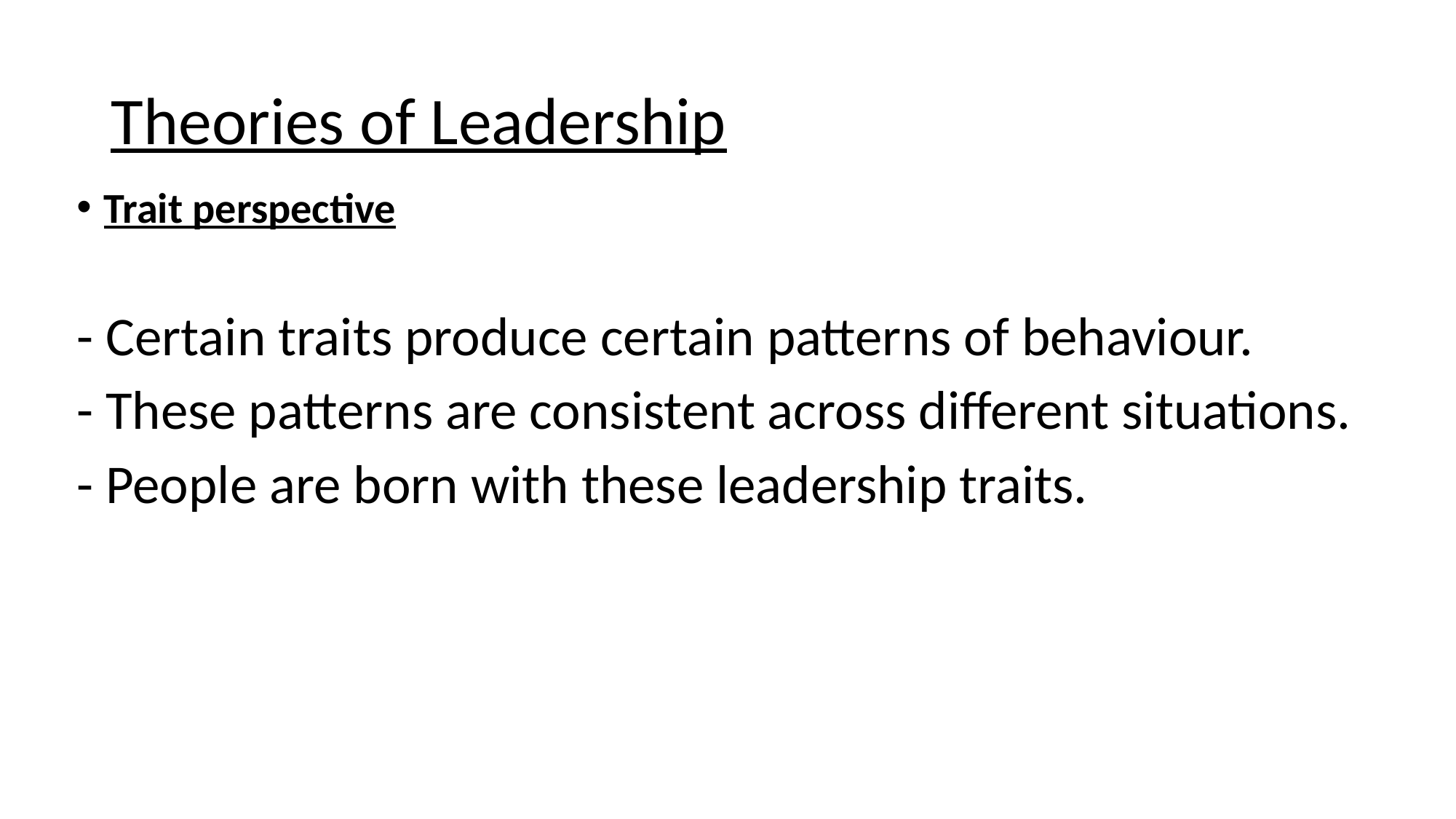

# Theories of Leadership
Trait perspective

- Certain traits produce certain patterns of behaviour.
- These patterns are consistent across different situations.
- People are born with these leadership traits.